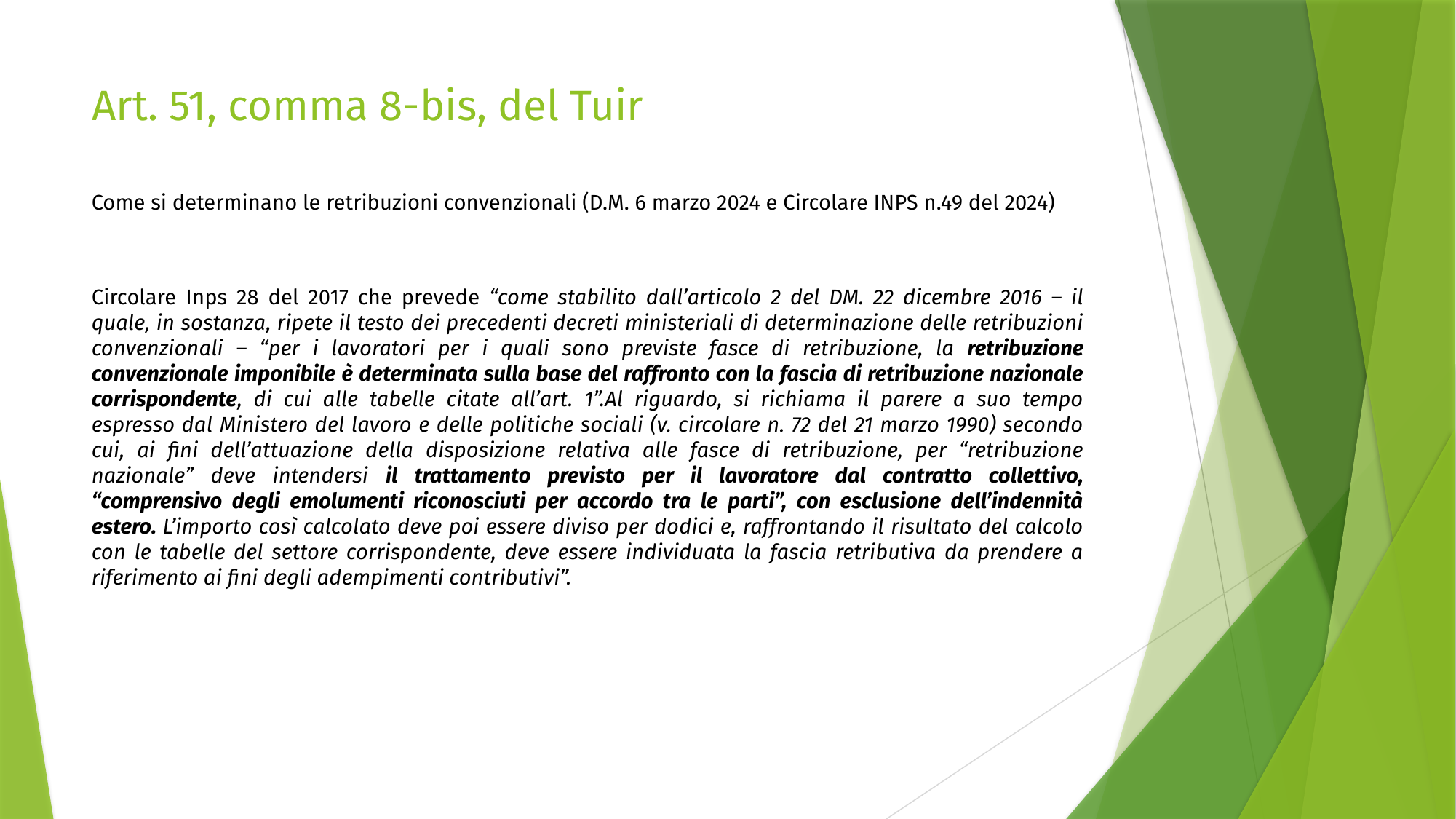

# Art. 51, comma 8-bis, del Tuir
Come si determinano le retribuzioni convenzionali (D.M. 6 marzo 2024 e Circolare INPS n.49 del 2024)
Circolare Inps 28 del 2017 che prevede “come stabilito dall’articolo 2 del DM. 22 dicembre 2016 – il quale, in sostanza, ripete il testo dei precedenti decreti ministeriali di determinazione delle retribuzioni convenzionali – “per i lavoratori per i quali sono previste fasce di retribuzione, la retribuzione convenzionale imponibile è determinata sulla base del raffronto con la fascia di retribuzione nazionale corrispondente, di cui alle tabelle citate all’art. 1”.Al riguardo, si richiama il parere a suo tempo espresso dal Ministero del lavoro e delle politiche sociali (v. circolare n. 72 del 21 marzo 1990) secondo cui, ai fini dell’attuazione della disposizione relativa alle fasce di retribuzione, per “retribuzione nazionale” deve intendersi il trattamento previsto per il lavoratore dal contratto collettivo, “comprensivo degli emolumenti riconosciuti per accordo tra le parti”, con esclusione dell’indennità estero. L’importo così calcolato deve poi essere diviso per dodici e, raffrontando il risultato del calcolo con le tabelle del settore corrispondente, deve essere individuata la fascia retributiva da prendere a riferimento ai fini degli adempimenti contributivi”.